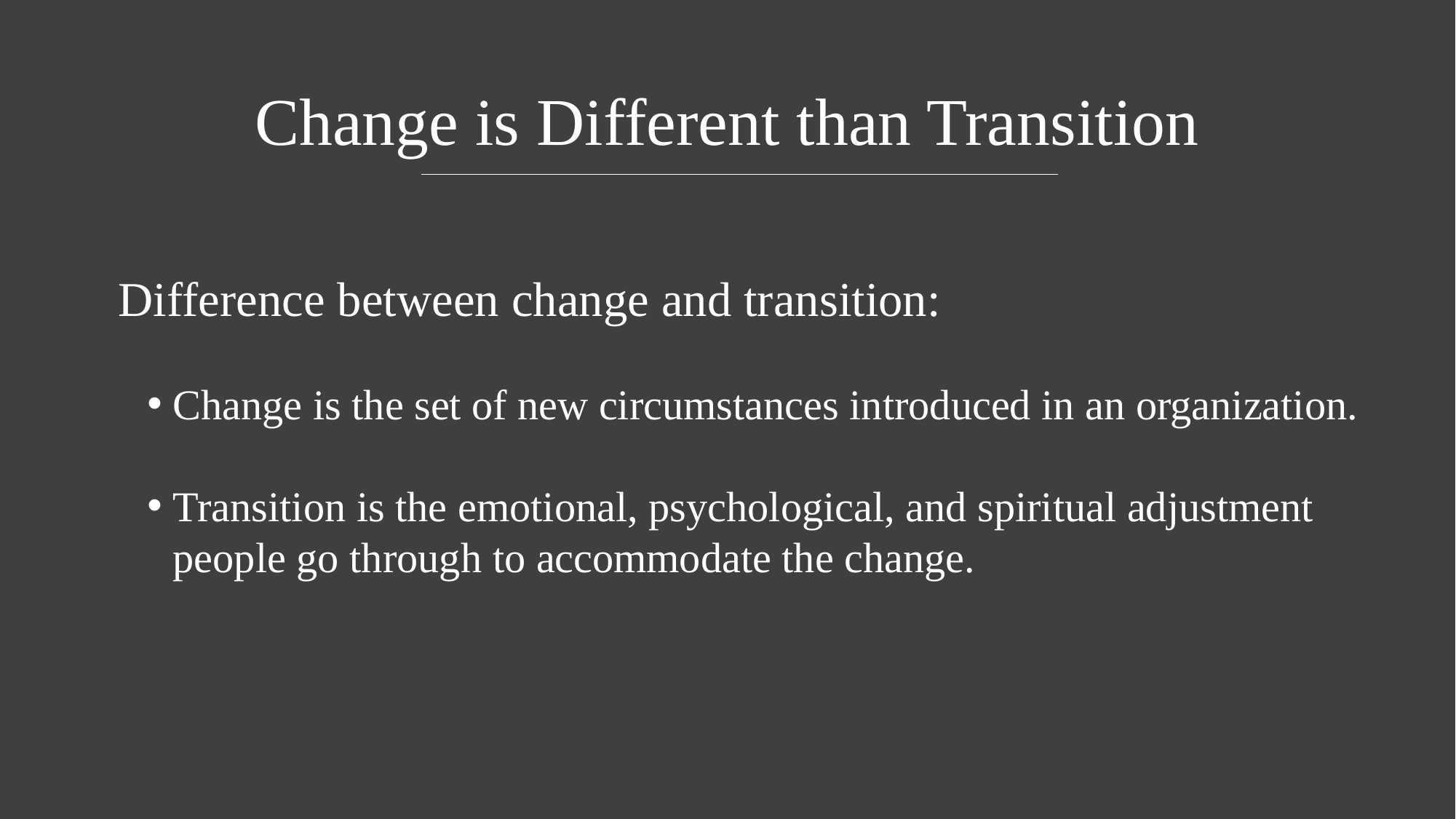

# Change is Different than Transition
Difference between change and transition:

Change is the set of new circumstances introduced in an organization.

Transition is the emotional, psychological, and spiritual adjustment people go through to accommodate the change.